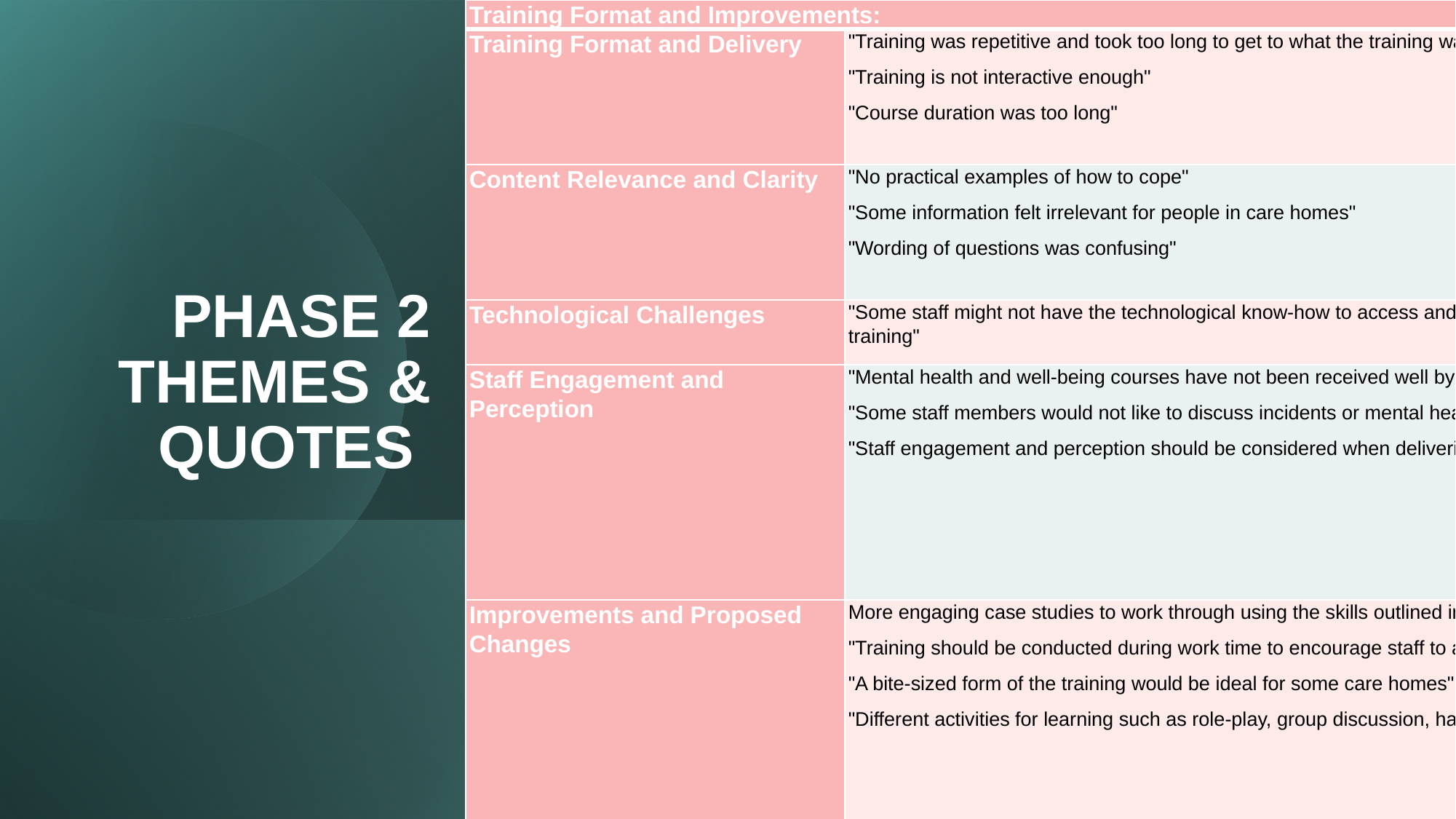

| Training Format and Improvements: |  |
| --- | --- |
| Training Format and Delivery | "Training was repetitive and took too long to get to what the training was actually for" "Training is not interactive enough" "Course duration was too long" |
| Content Relevance and Clarity | "No practical examples of how to cope" "Some information felt irrelevant for people in care homes" "Wording of questions was confusing" |
| Technological Challenges | "Some staff might not have the technological know-how to access and complete an online training" |
| Staff Engagement and Perception | "Mental health and well-being courses have not been received well by the staff in the past" "Some staff members would not like to discuss incidents or mental health-related issues" "Staff engagement and perception should be considered when delivering the training." |
| Improvements and Proposed Changes | More engaging case studies to work through using the skills outlined in PFA" "Training should be conducted during work time to encourage staff to attend" "A bite-sized form of the training would be ideal for some care homes" "Different activities for learning such as role-play, group discussion, handouts, case studies" |

# Phase 2 themes & Quotes

FREEDOM TO INVENT
Serviceable market

Pitch deck title
9